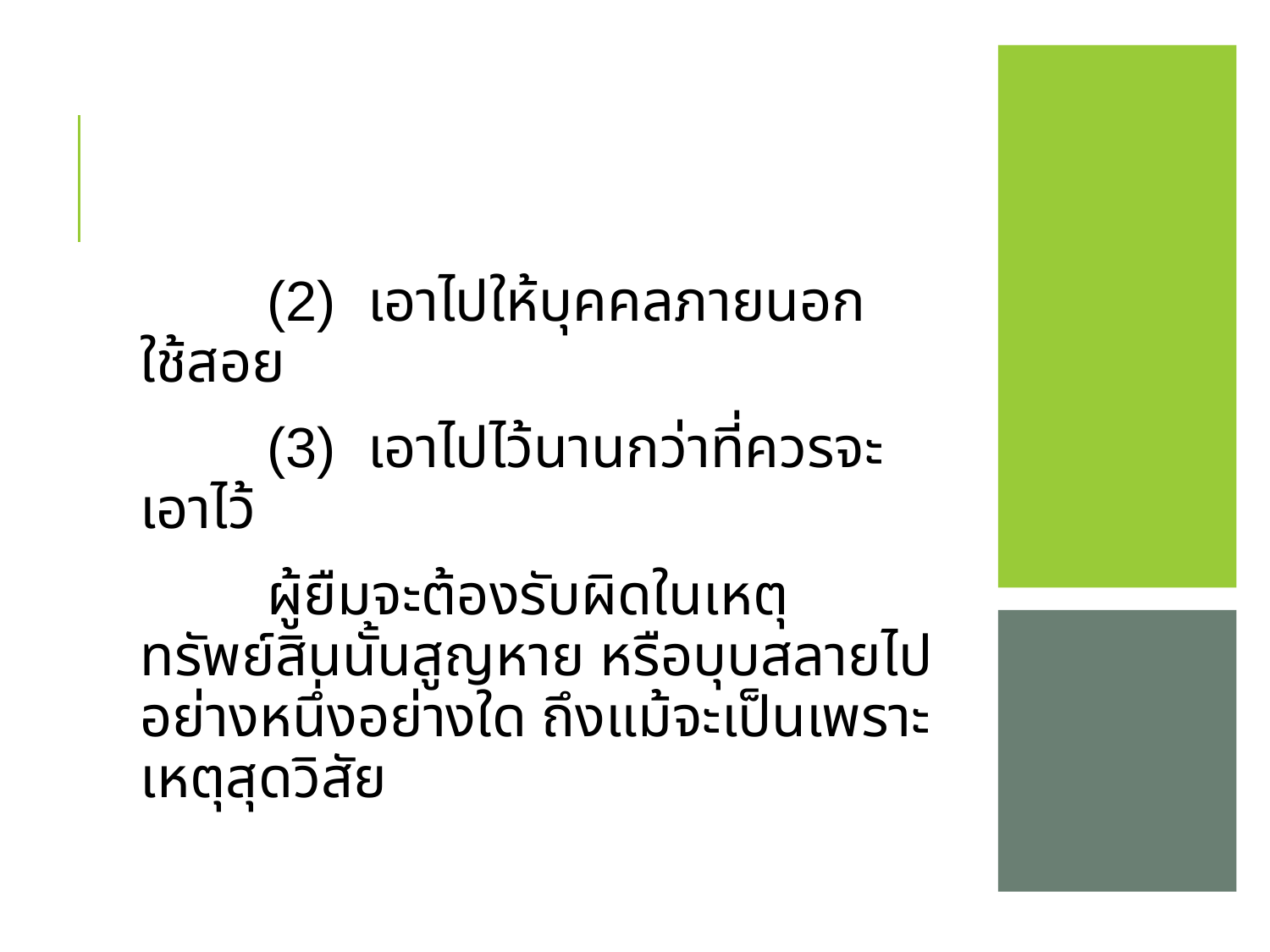

(2)  เอาไปให้บุคคลภายนอกใช้สอย
		(3)  เอาไปไว้นานกว่าที่ควรจะเอาไว้
		ผู้ยืมจะต้องรับผิดในเหตุทรัพย์สินนั้นสูญหาย หรือบุบสลายไปอย่างหนึ่งอย่างใด ถึงแม้จะเป็นเพราะเหตุสุดวิสัย